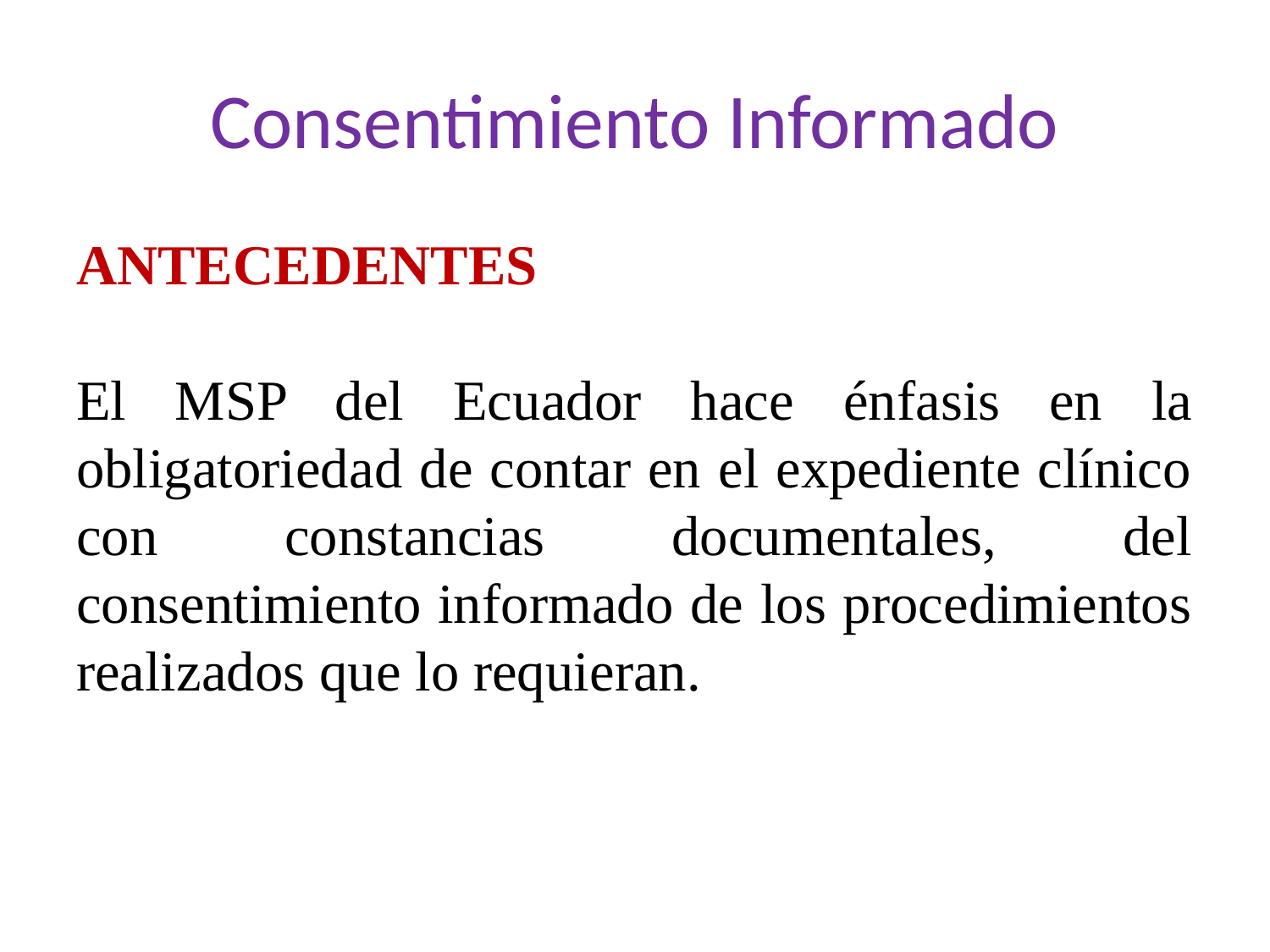

# Consentimiento Informado
ANTECEDENTES

El MSP del Ecuador hace énfasis en la obligatoriedad de contar en el expediente clínico con constancias documentales, del consentimiento informado de los procedimientos realizados que lo requieran.